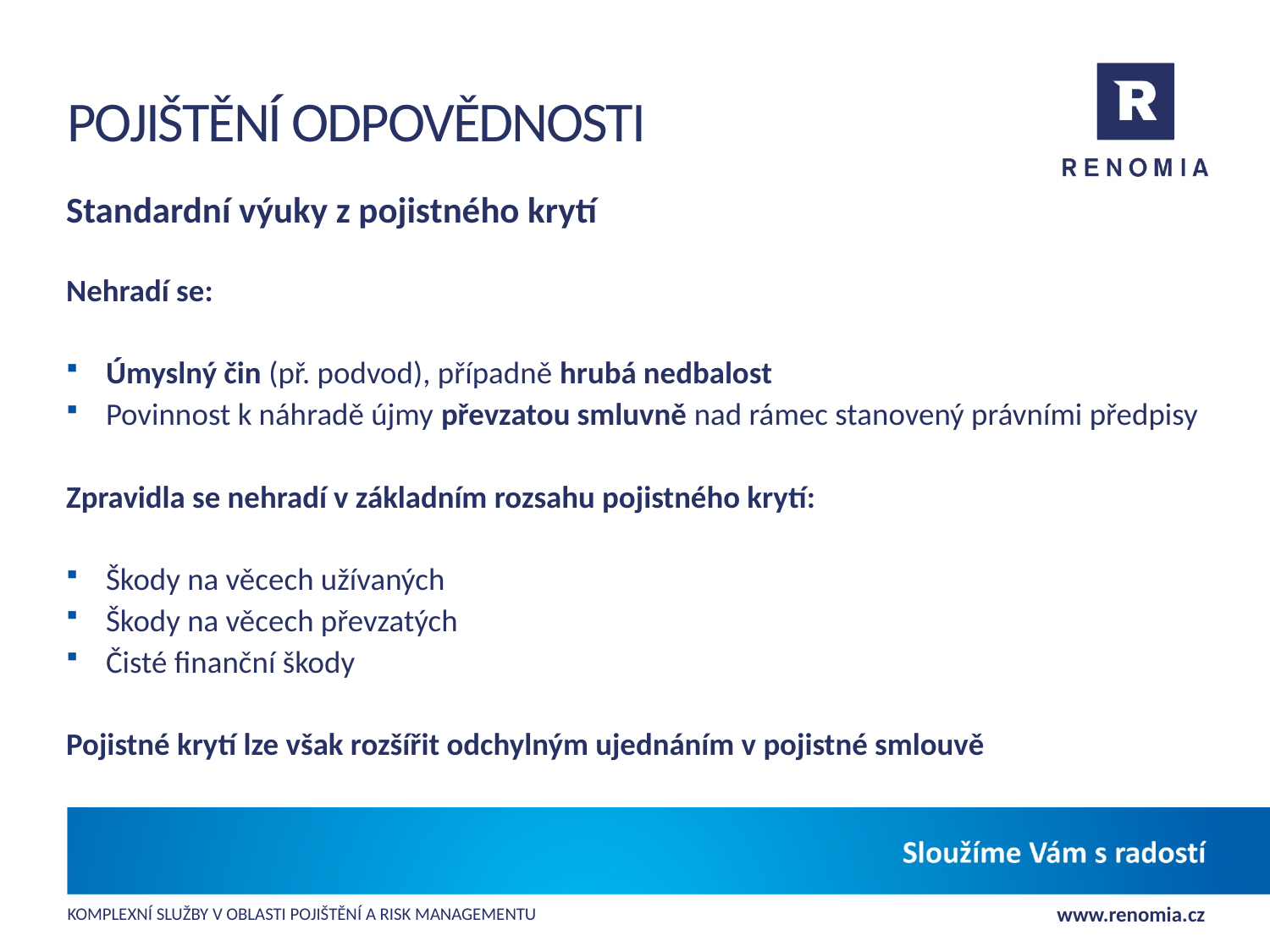

# Pojištění odpovědnosti
Standardní výuky z pojistného krytí

Nehradí se:

Úmyslný čin (př. podvod), případně hrubá nedbalost
Povinnost k náhradě újmy převzatou smluvně nad rámec stanovený právními předpisy

Zpravidla se nehradí v základním rozsahu pojistného krytí:

Škody na věcech užívaných
Škody na věcech převzatých
Čisté finanční škody

Pojistné krytí lze však rozšířit odchylným ujednáním v pojistné smlouvě